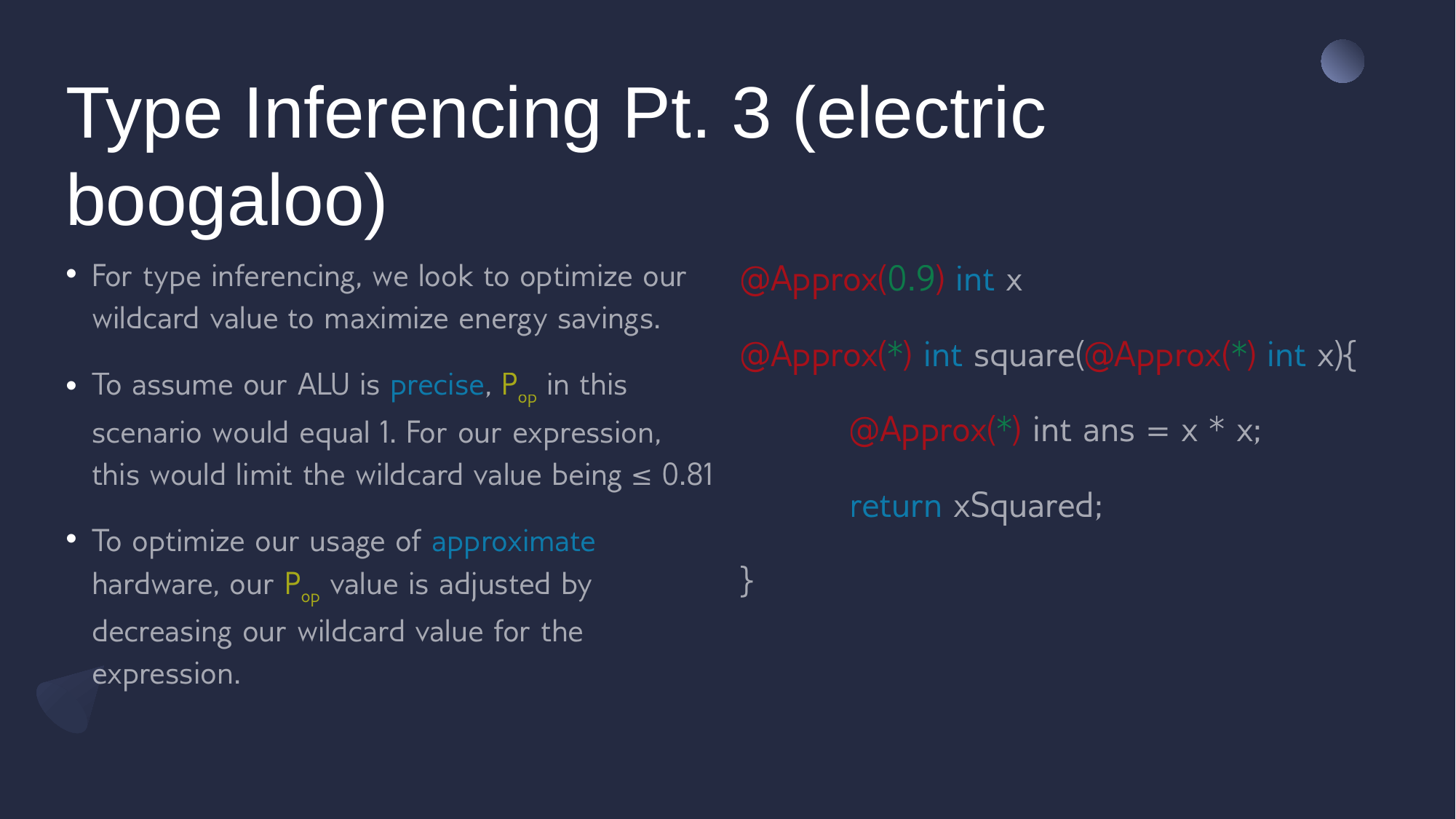

# Type Inferencing Pt. 3 (electric boogaloo)
For type inferencing, we look to optimize our wildcard value to maximize energy savings.
To assume our ALU is precise, Pop in this scenario would equal 1. For our expression, this would limit the wildcard value being ≤ 0.81
To optimize our usage of approximate hardware, our Pop value is adjusted by decreasing our wildcard value for the expression.
@Approx(0.9) int x
@Approx(*) int square(@Approx(*) int x){
	@Approx(*) int ans = x * x;
	return xSquared;
}